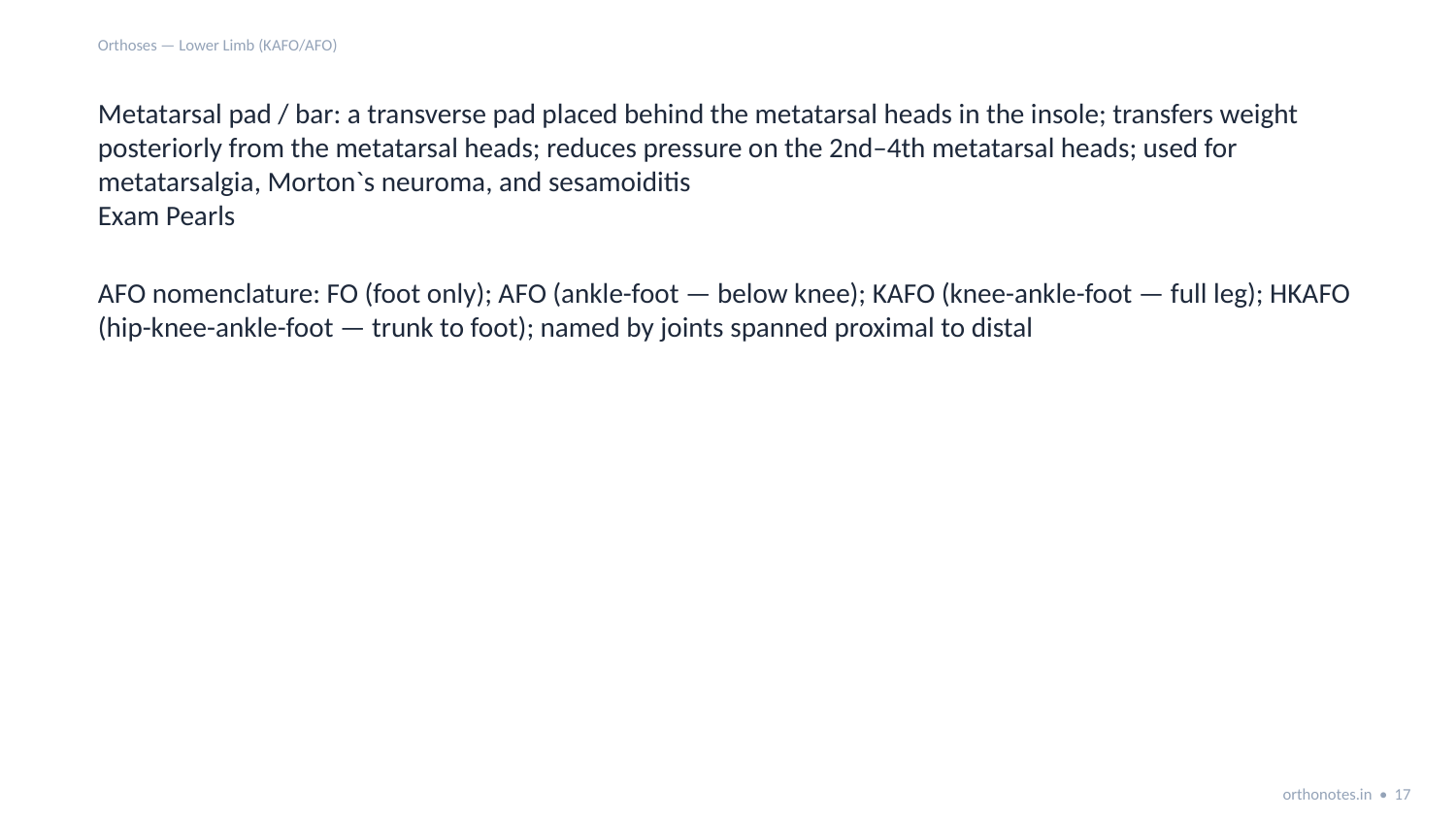

Orthoses — Lower Limb (KAFO/AFO)
Metatarsal pad / bar: a transverse pad placed behind the metatarsal heads in the insole; transfers weight posteriorly from the metatarsal heads; reduces pressure on the 2nd–4th metatarsal heads; used for metatarsalgia, Morton`s neuroma, and sesamoiditis
Exam Pearls
AFO nomenclature: FO (foot only); AFO (ankle-foot — below knee); KAFO (knee-ankle-foot — full leg); HKAFO (hip-knee-ankle-foot — trunk to foot); named by joints spanned proximal to distal
orthonotes.in  •  17